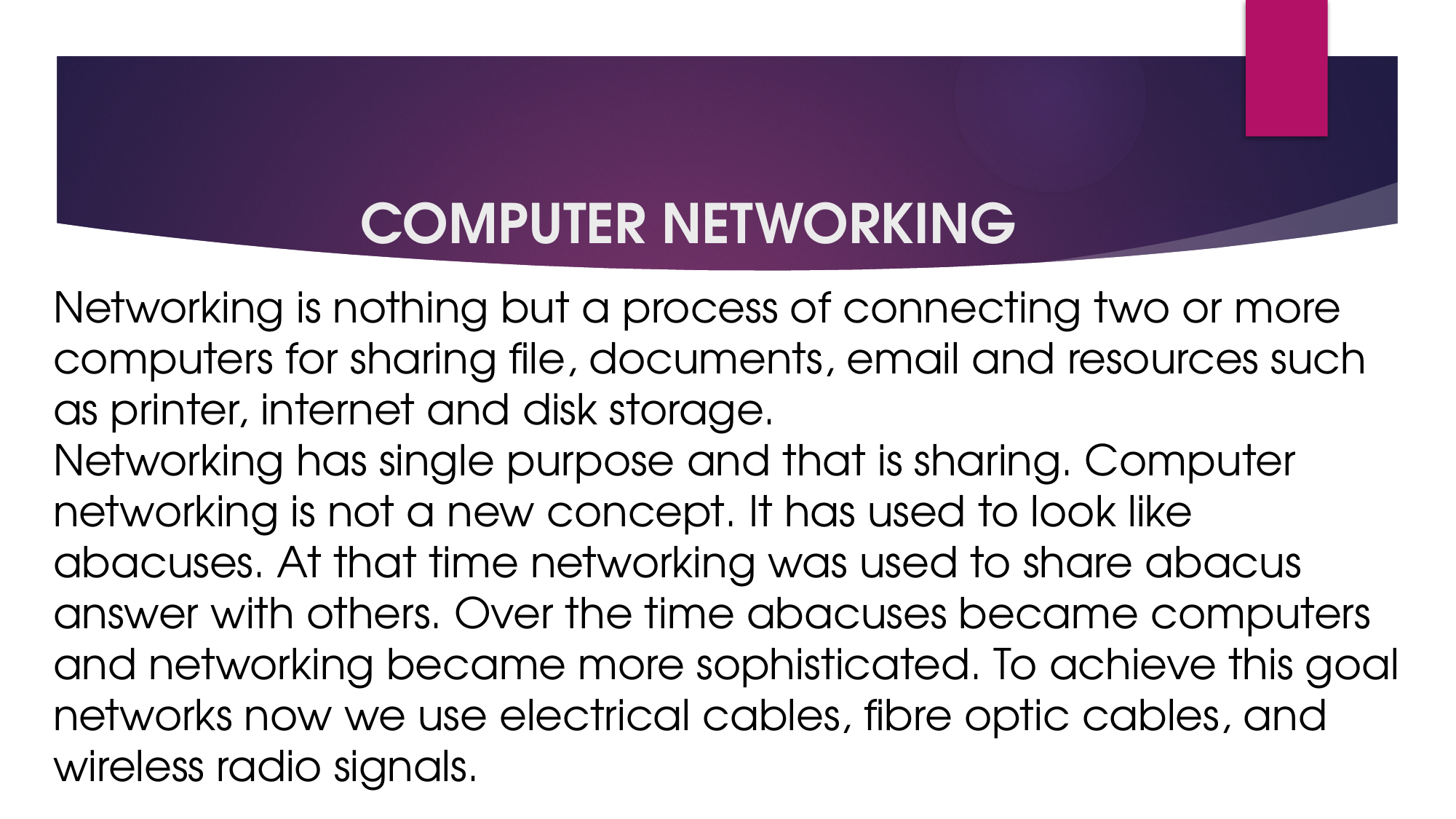

# COMPUTER NETWORKING
Networking is nothing but a process of connecting two or more computers for sharing file, documents, email and resources such as printer, internet and disk storage.
Networking has single purpose and that is sharing. Computer networking is not a new concept. It has used to look like abacuses. At that time networking was used to share abacus answer with others. Over the time abacuses became computers and networking became more sophisticated. To achieve this goal networks now we use electrical cables, fibre optic cables, and wireless radio signals.